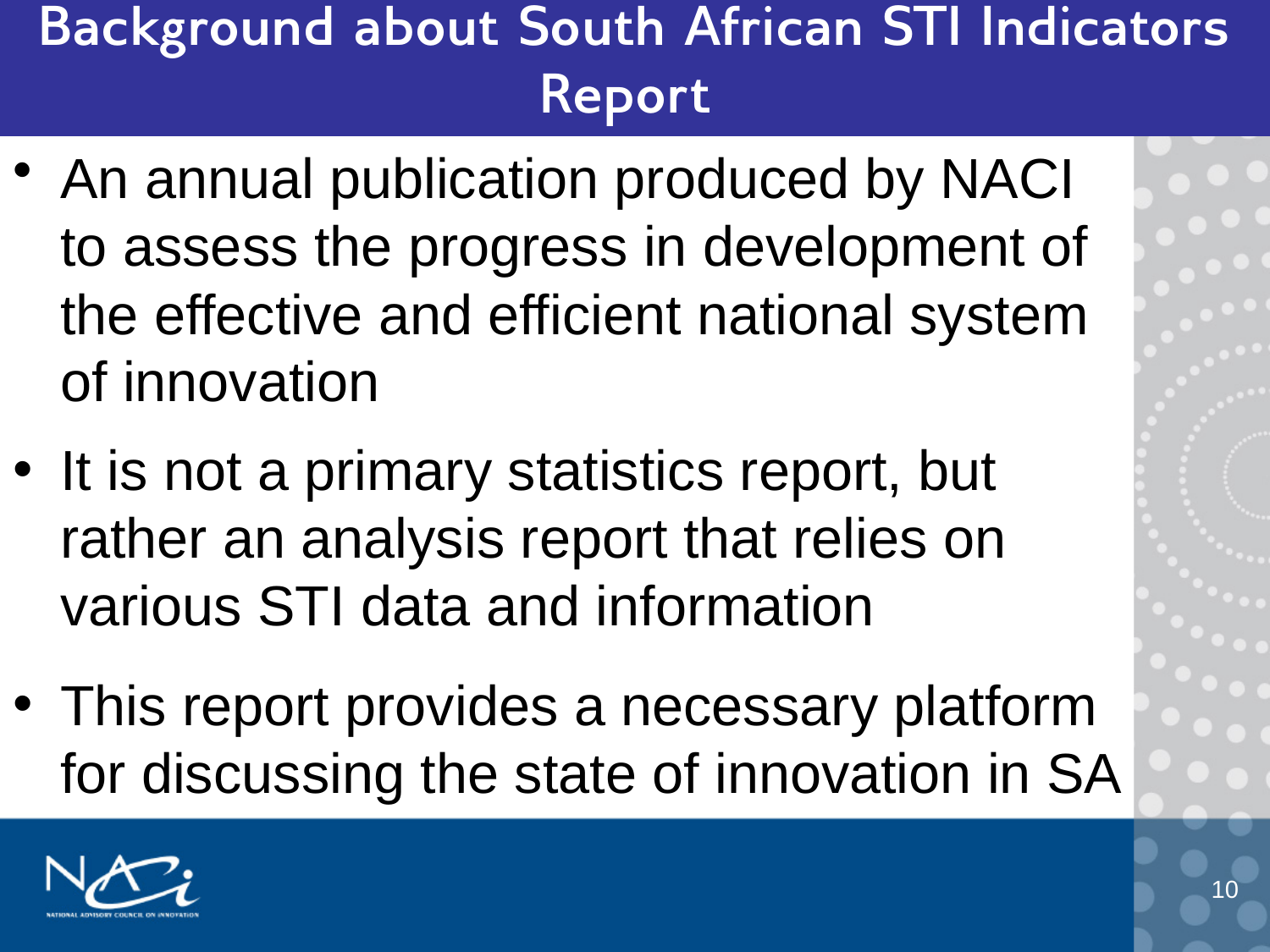

# Background about South African STI Indicators Report
An annual publication produced by NACI to assess the progress in development of the effective and efficient national system of innovation
It is not a primary statistics report, but rather an analysis report that relies on various STI data and information
This report provides a necessary platform for discussing the state of innovation in SA

10